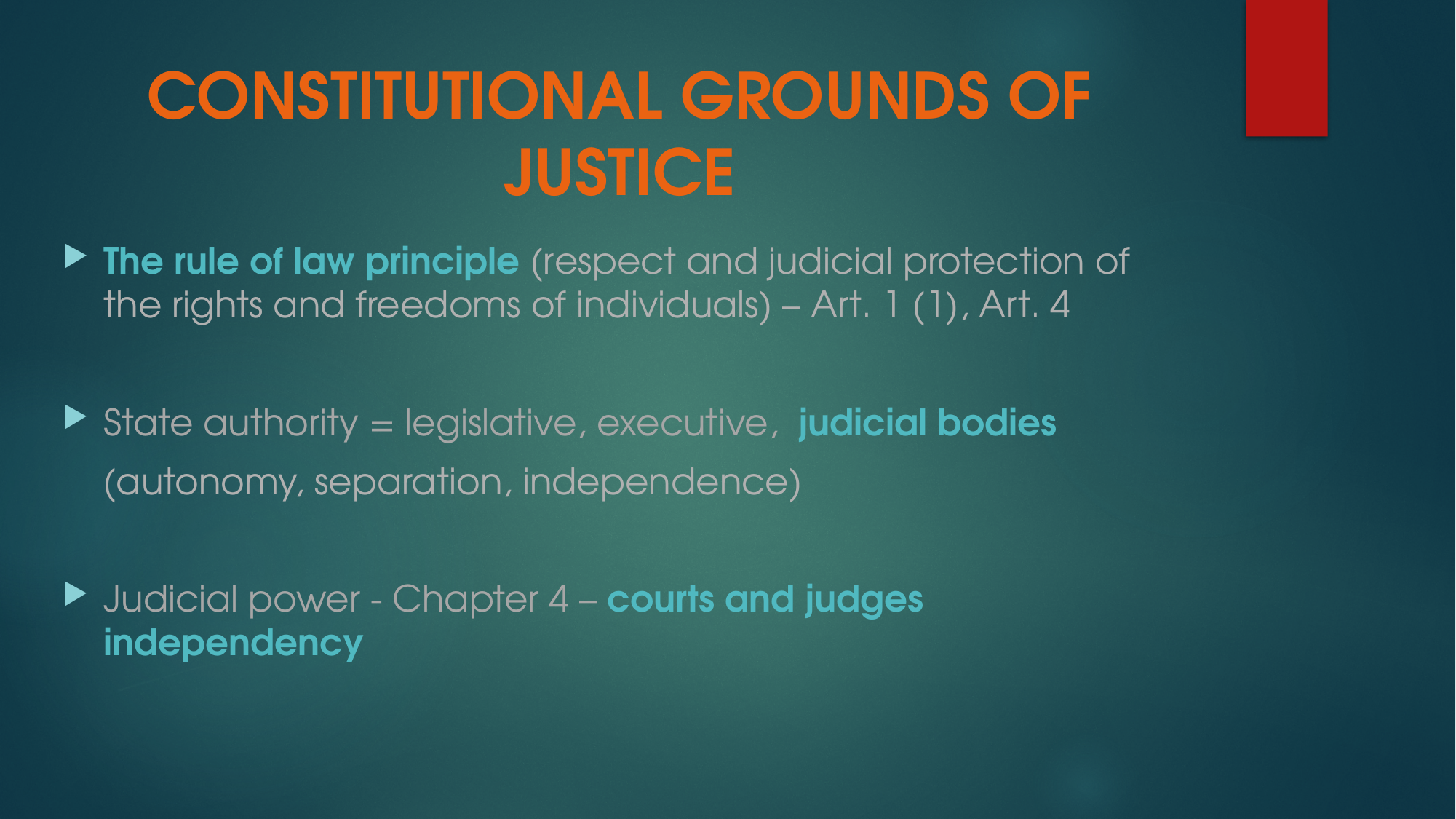

# CONSTITUTIONAL GROUNDS OF JUSTICE
The rule of law principle (respect and judicial protection of the rights and freedoms of individuals) – Art. 1 (1), Art. 4

State authority = legislative, executive,  judicial bodies
    (autonomy, separation, independence)

Judicial power - Chapter 4 – courts and judges independency